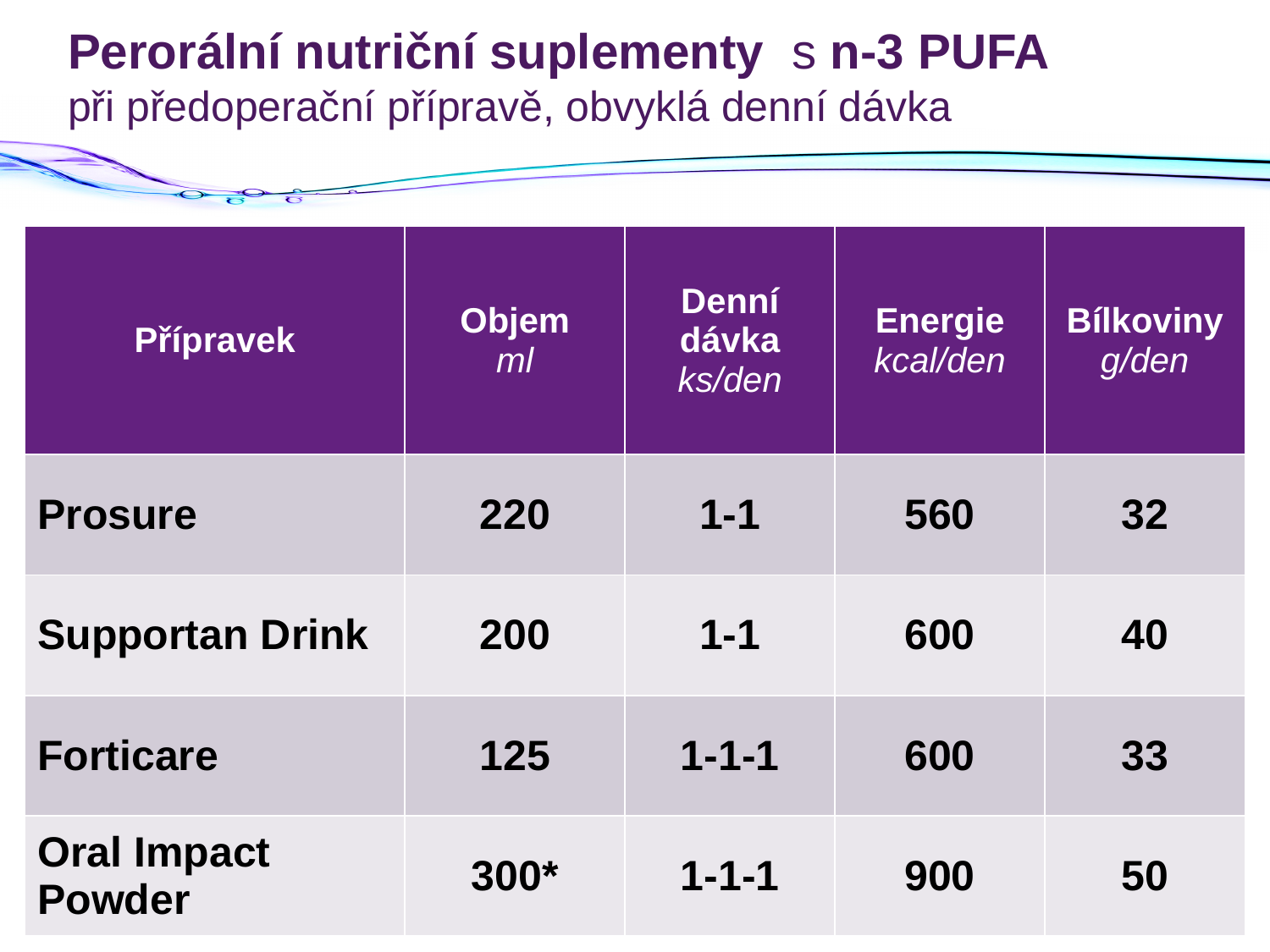

# Perorální nutriční suplementy  s n-3 PUFA při předoperační přípravě, obvyklá denní dávka
| Přípravek | Objem ml | Denní dávka ks/den | Energie kcal/den | Bílkoviny g/den |
| --- | --- | --- | --- | --- |
| Prosure | 220 | 1-1 | 560 | 32 |
| Supportan Drink | 200 | 1-1 | 600 | 40 |
| Forticare | 125 | 1-1-1 | 600 | 33 |
| Oral Impact Powder | 300\* | 1-1-1 | 900 | 50 |